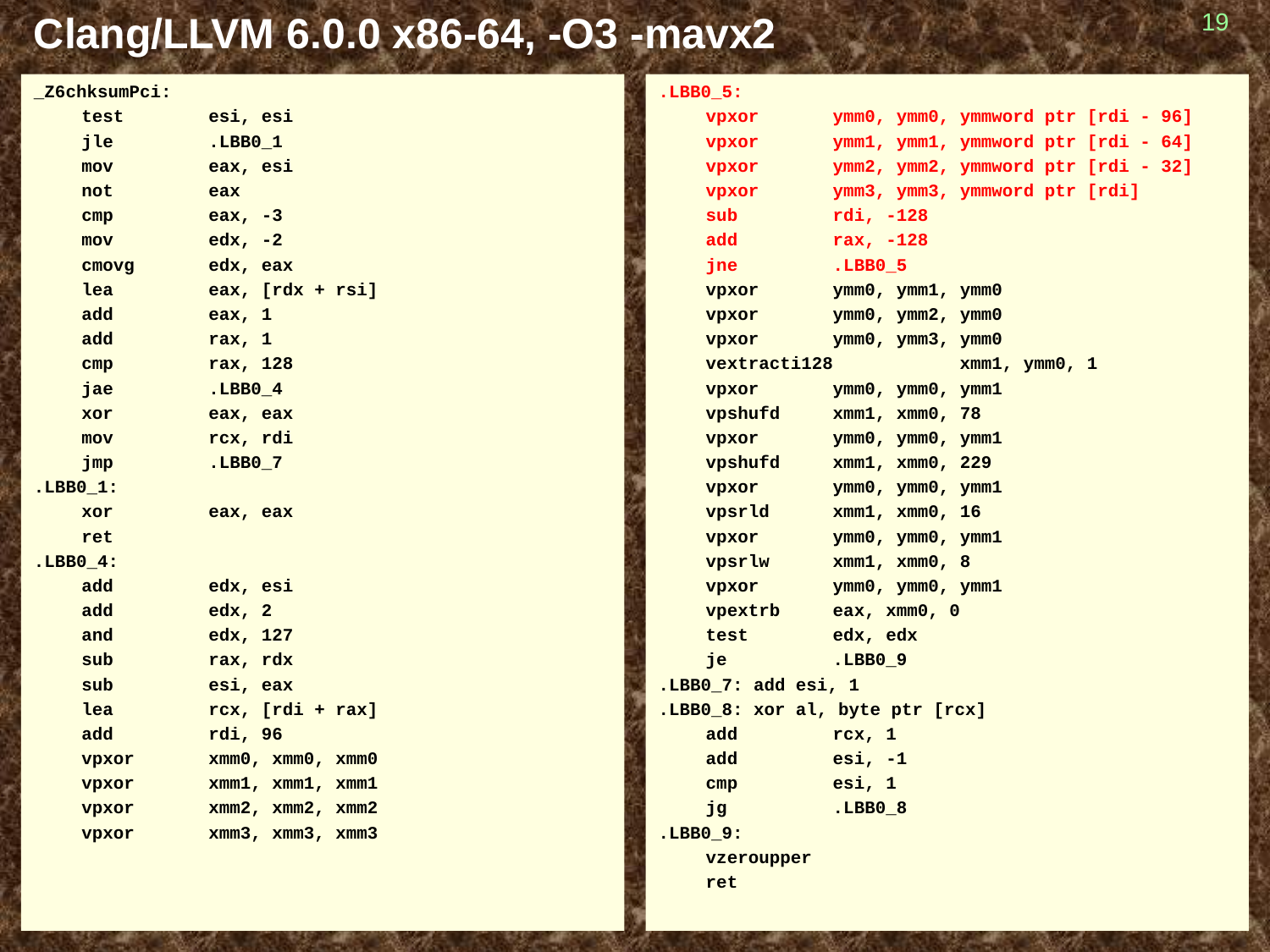

# Clang/LLVM 6.0.0 x86-64, -O3 -mavx2
19
_Z6chksumPci:
	test	esi, esi
	jle	.LBB0_1
	mov	eax, esi
	not	eax
	cmp	eax, -3
	mov	edx, -2
	cmovg	edx, eax
	lea	eax, [rdx + rsi]
	add	eax, 1
	add	rax, 1
	cmp	rax, 128
	jae	.LBB0_4
	xor	eax, eax
	mov	rcx, rdi
	jmp	.LBB0_7
.LBB0_1:
	xor	eax, eax
	ret
.LBB0_4:
	add	edx, esi
	add	edx, 2
	and	edx, 127
	sub	rax, rdx
	sub	esi, eax
	lea	rcx, [rdi + rax]
	add	rdi, 96
	vpxor	xmm0, xmm0, xmm0
	vpxor	xmm1, xmm1, xmm1
	vpxor	xmm2, xmm2, xmm2
	vpxor	xmm3, xmm3, xmm3
.LBB0_5:
	vpxor	ymm0, ymm0, ymmword ptr [rdi - 96]
	vpxor	ymm1, ymm1, ymmword ptr [rdi - 64]
	vpxor	ymm2, ymm2, ymmword ptr [rdi - 32]
	vpxor	ymm3, ymm3, ymmword ptr [rdi]
	sub	rdi, -128
	add	rax, -128
	jne	.LBB0_5
	vpxor	ymm0, ymm1, ymm0
	vpxor	ymm0, ymm2, ymm0
	vpxor	ymm0, ymm3, ymm0
	vextracti128	xmm1, ymm0, 1
	vpxor	ymm0, ymm0, ymm1
	vpshufd	xmm1, xmm0, 78
	vpxor	ymm0, ymm0, ymm1
	vpshufd	xmm1, xmm0, 229
	vpxor	ymm0, ymm0, ymm1
	vpsrld	xmm1, xmm0, 16
	vpxor	ymm0, ymm0, ymm1
	vpsrlw	xmm1, xmm0, 8
	vpxor	ymm0, ymm0, ymm1
	vpextrb	eax, xmm0, 0
	test	edx, edx
	je	.LBB0_9
.LBB0_7: add esi, 1
.LBB0_8: xor al, byte ptr [rcx]
	add	rcx, 1
	add	esi, -1
	cmp	esi, 1
	jg	.LBB0_8
.LBB0_9:
	vzeroupper
	ret